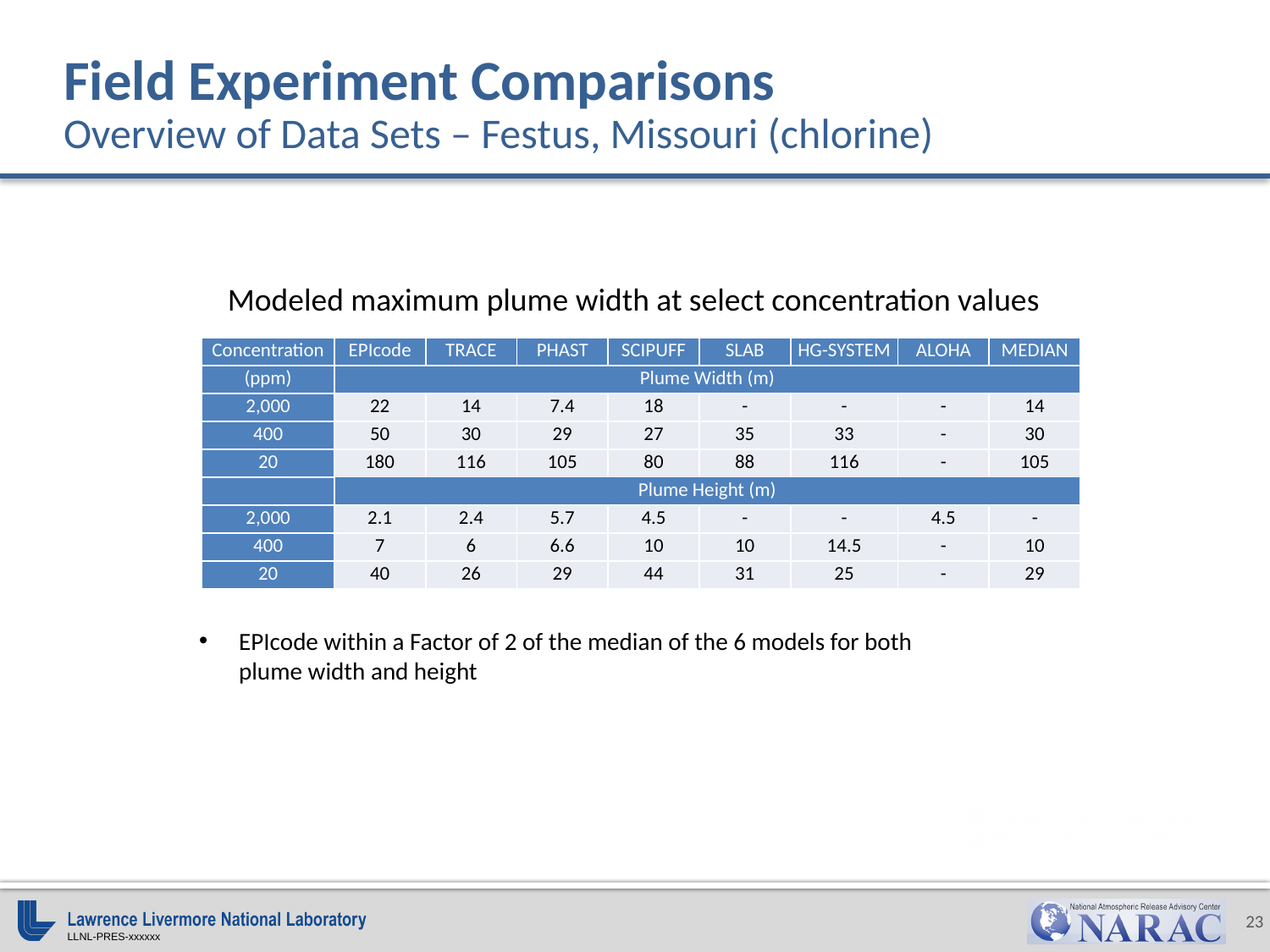

# Field Experiment Comparisons Overview of Data Sets – Festus, Missouri (chlorine)

Modeled maximum plume width at select concentration values
| Concentration | EPIcode | TRACE | PHAST | SCIPUFF | SLAB | HG-SYSTEM | ALOHA | MEDIAN |
| --- | --- | --- | --- | --- | --- | --- | --- | --- |
| (ppm) | Plume Width (m) |  |  |  |  |  |  |  |
| 2,000 | 22 | 14 | 7.4 | 18 | - | - | - | 14 |
| 400 | 50 | 30 | 29 | 27 | 35 | 33 | - | 30 |
| 20 | 180 | 116 | 105 | 80 | 88 | 116 | - | 105 |
|  | Plume Height (m) |  |  |  |  |  |  |  |
| 2,000 | 2.1 | 2.4 | 5.7 | 4.5 | - | - | 4.5 | - |
| 400 | 7 | 6 | 6.6 | 10 | 10 | 14.5 | - | 10 |
| 20 | 40 | 26 | 29 | 44 | 31 | 25 | - | 29 |
EPIcode within a Factor of 2 of the median of the 6 models for both plume width and height